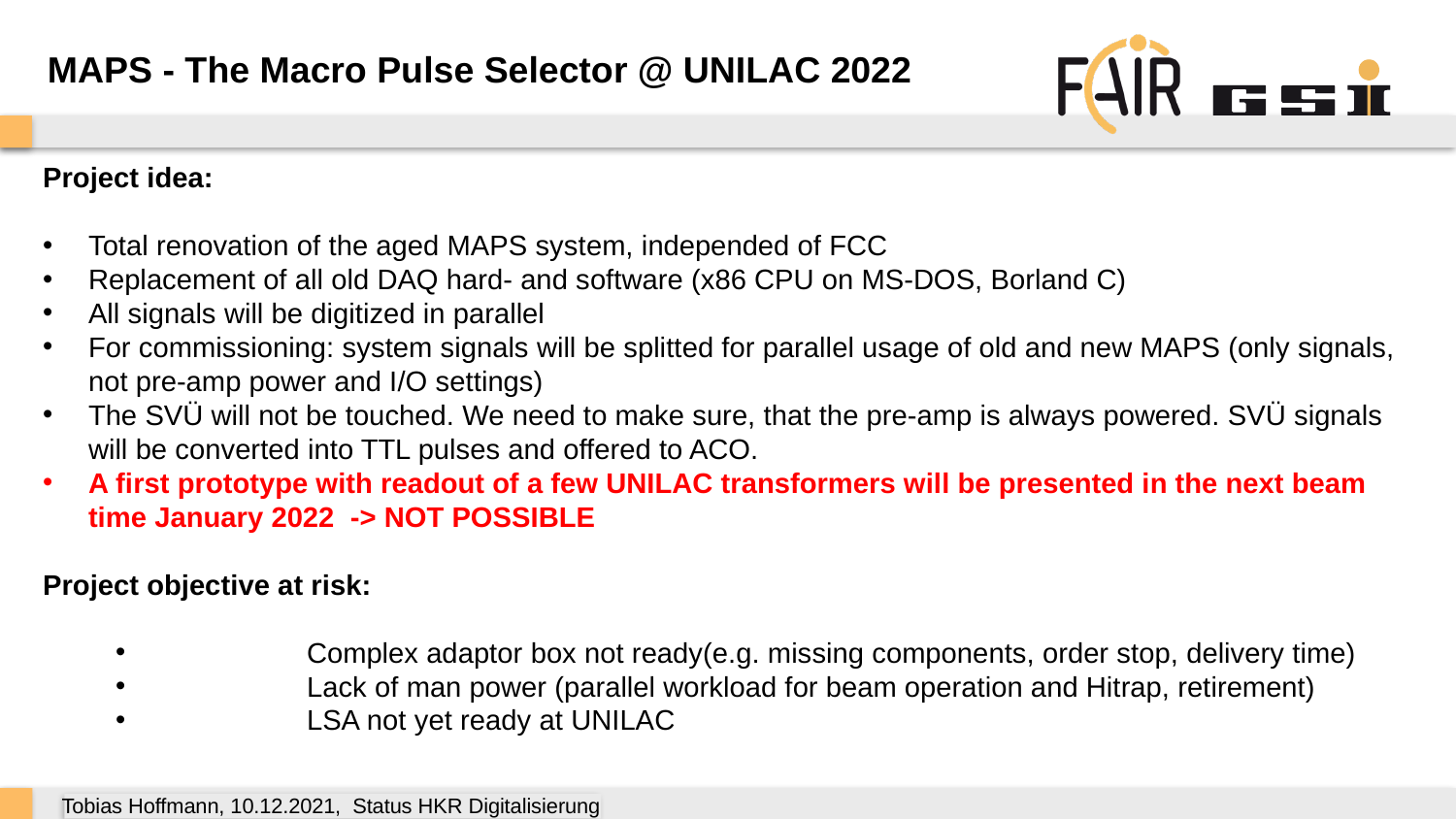

MAPS - The Macro Pulse Selector @ UNILAC 2022
Project idea:

Total renovation of the aged MAPS system, independed of FCC
Replacement of all old DAQ hard- and software (x86 CPU on MS-DOS, Borland C)
All signals will be digitized in parallel
For commissioning: system signals will be splitted for parallel usage of old and new MAPS (only signals, not pre-amp power and I/O settings)
The SVÜ will not be touched. We need to make sure, that the pre-amp is always powered. SVÜ signals will be converted into TTL pulses and offered to ACO.
A first prototype with readout of a few UNILAC transformers will be presented in the next beam time January 2022  -> NOT POSSIBLE

Project objective at risk:

	Complex adaptor box not ready(e.g. missing components, order stop, delivery time)
	Lack of man power (parallel workload for beam operation and Hitrap, retirement)
	LSA not yet ready at UNILAC